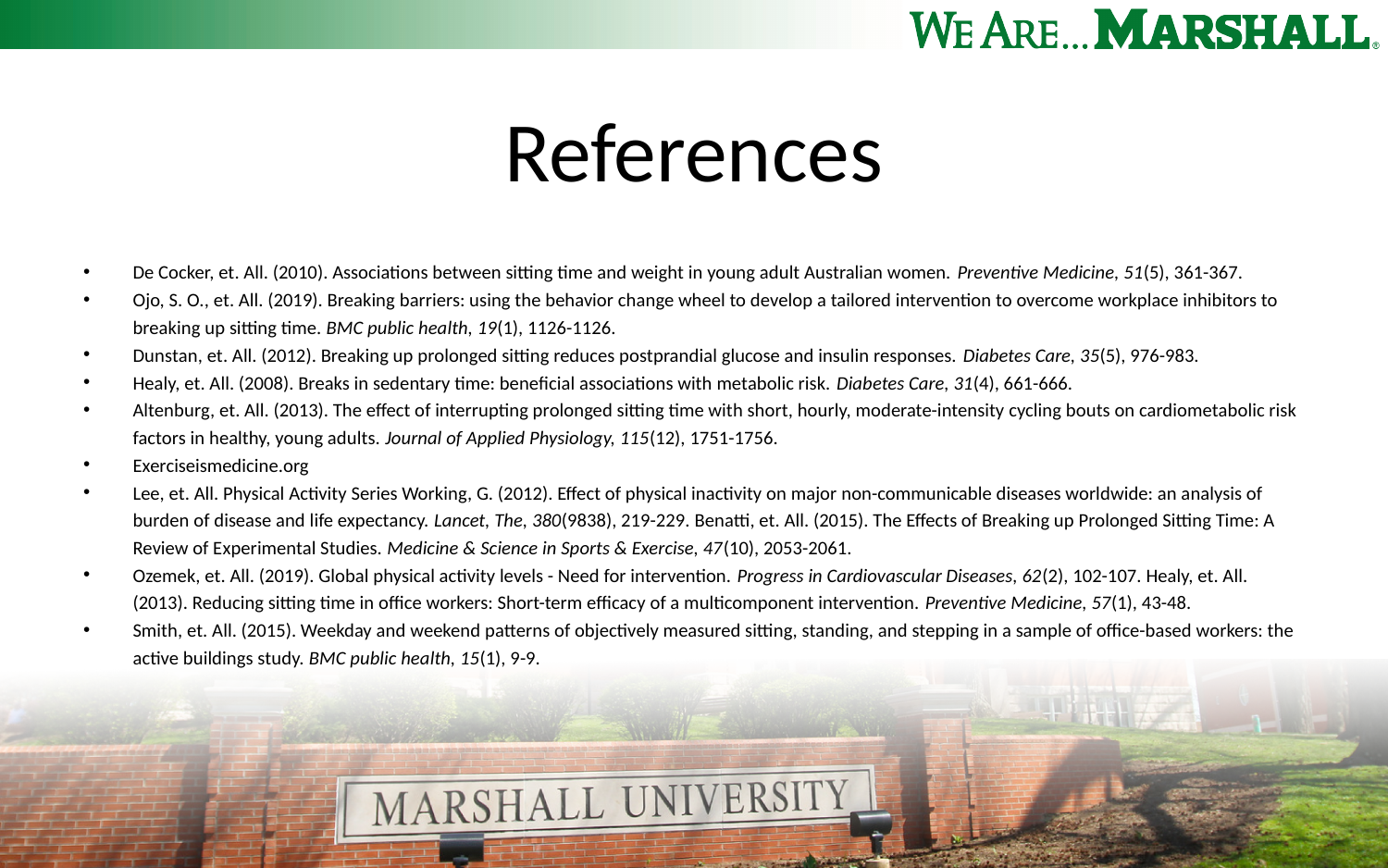

# References​
De Cocker, et. All. (2010). Associations between sitting time and weight in young adult Australian women. Preventive Medicine, 51(5), 361-367.
Ojo, S. O., et. All. (2019). Breaking barriers: using the behavior change wheel to develop a tailored intervention to overcome workplace inhibitors to breaking up sitting time. BMC public health, 19(1), 1126-1126.
Dunstan, et. All. (2012). Breaking up prolonged sitting reduces postprandial glucose and insulin responses. Diabetes Care, 35(5), 976-983.
Healy, et. All. (2008). Breaks in sedentary time: beneficial associations with metabolic risk. Diabetes Care, 31(4), 661-666.
Altenburg, et. All. (2013). The effect of interrupting prolonged sitting time with short, hourly, moderate-intensity cycling bouts on cardiometabolic risk factors in healthy, young adults. Journal of Applied Physiology, 115(12), 1751-1756.
Exerciseismedicine.org
Lee, et. All. Physical Activity Series Working, G. (2012). Effect of physical inactivity on major non-communicable diseases worldwide: an analysis of burden of disease and life expectancy. Lancet, The, 380(9838), 219-229. Benatti, et. All. (2015). The Effects of Breaking up Prolonged Sitting Time: A Review of Experimental Studies. Medicine & Science in Sports & Exercise, 47(10), 2053-2061.
Ozemek, et. All. (2019). Global physical activity levels - Need for intervention. Progress in Cardiovascular Diseases, 62(2), 102-107. Healy, et. All. (2013). Reducing sitting time in office workers: Short-term efficacy of a multicomponent intervention. Preventive Medicine, 57(1), 43-48.
Smith, et. All. (2015). Weekday and weekend patterns of objectively measured sitting, standing, and stepping in a sample of office-based workers: the active buildings study. BMC public health, 15(1), 9-9.